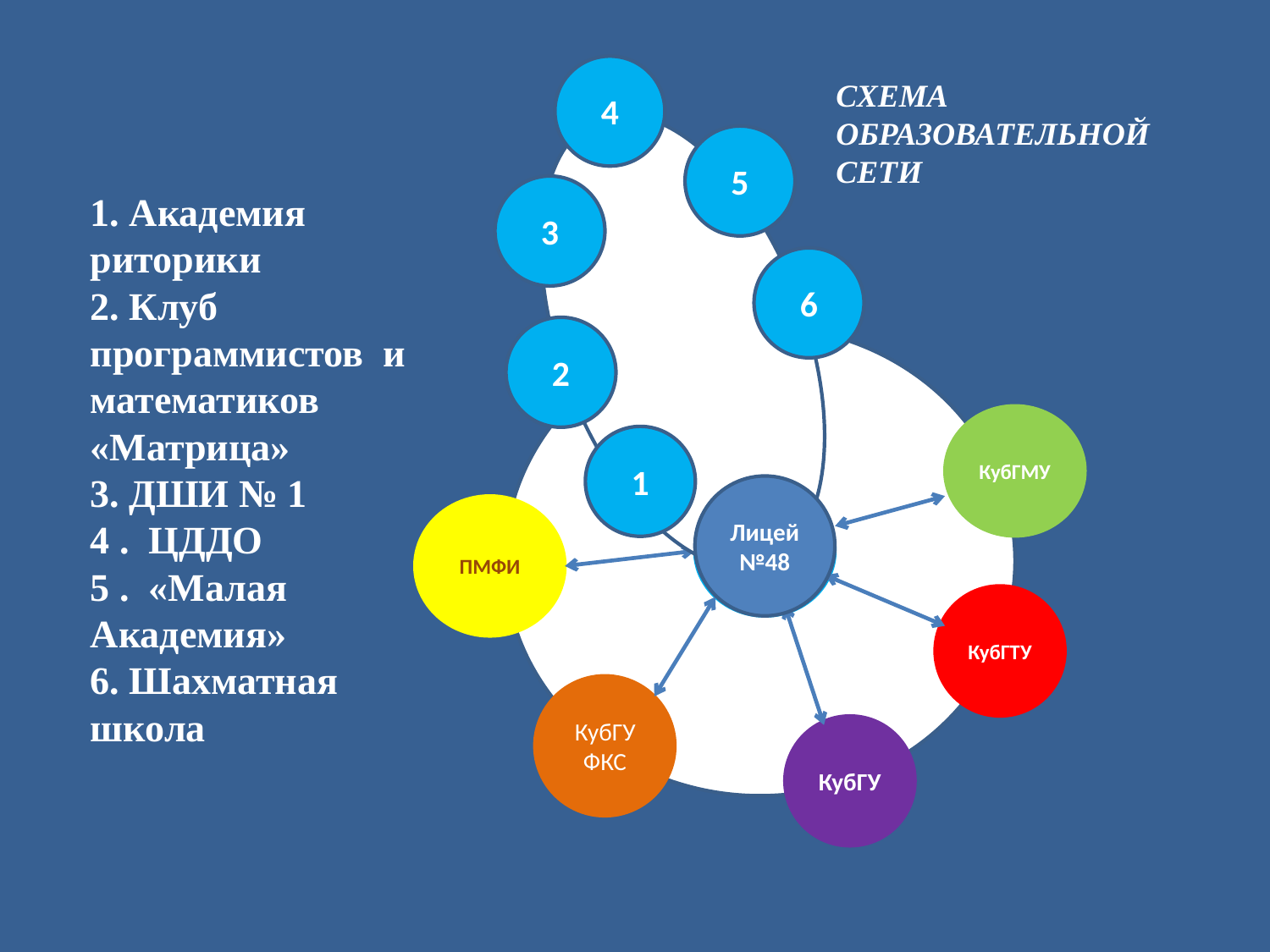

4
СХЕМА ОБРАЗОВАТЕЛЬНОЙ СЕТИ
5
3
# 1. Академия риторики 2. Клуб программистов  и математиков «Матрица» 3. ДШИ № 1 4 .  ЦДДО 5 .  «Малая Академия» 6. Шахматная школа

6
2

КубГМУ
1
Лицей №48
ЛИЦЕЙ № 48
ПМФИ
КубГТУ
КубГУФКС
КубГУ